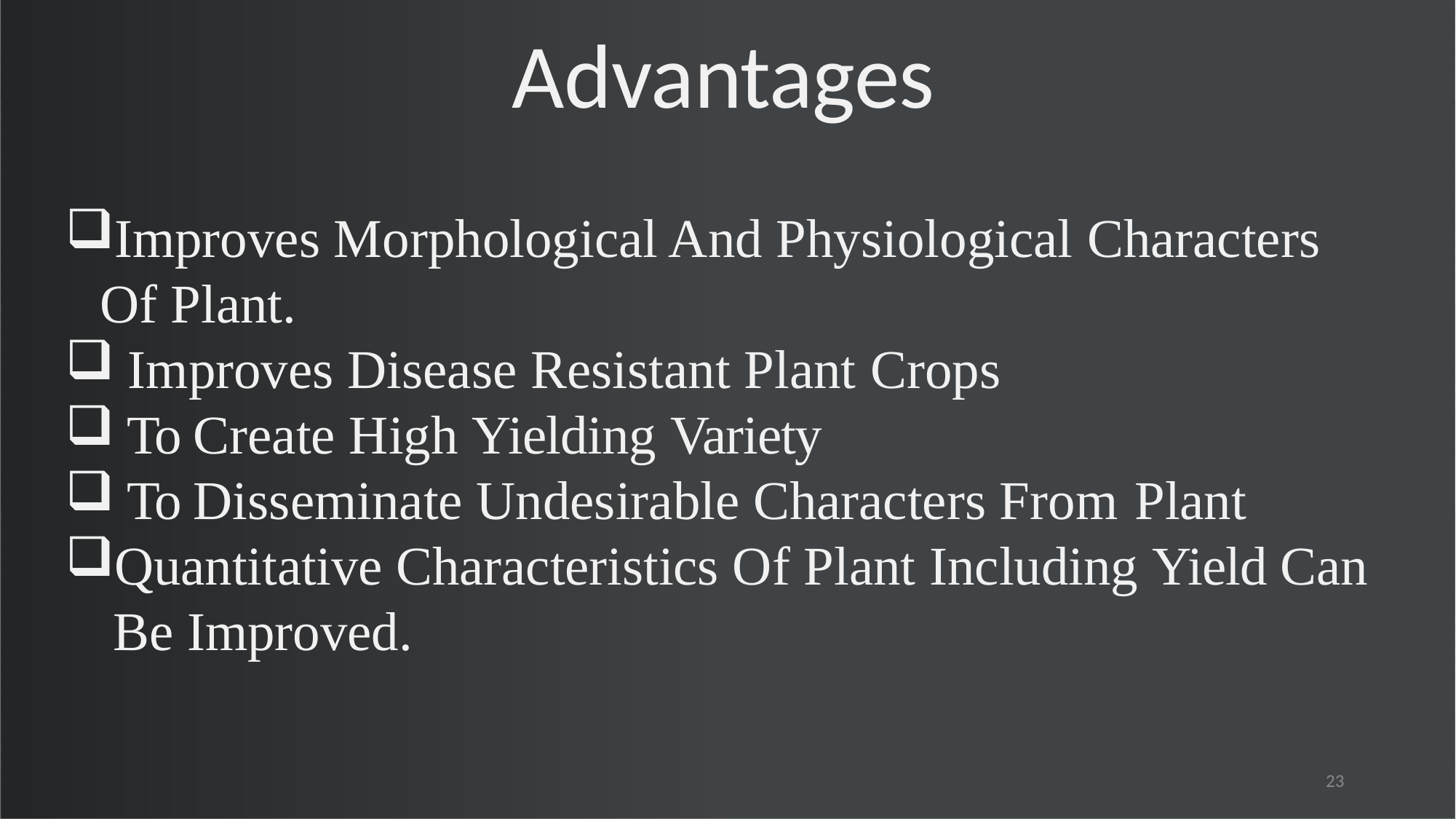

# Advantages
Improves Morphological And Physiological Characters  Of Plant.
Improves Disease Resistant Plant Crops
To Create High Yielding Variety
To Disseminate Undesirable Characters From Plant
Quantitative Characteristics Of Plant Including Yield Can  Be Improved.
23